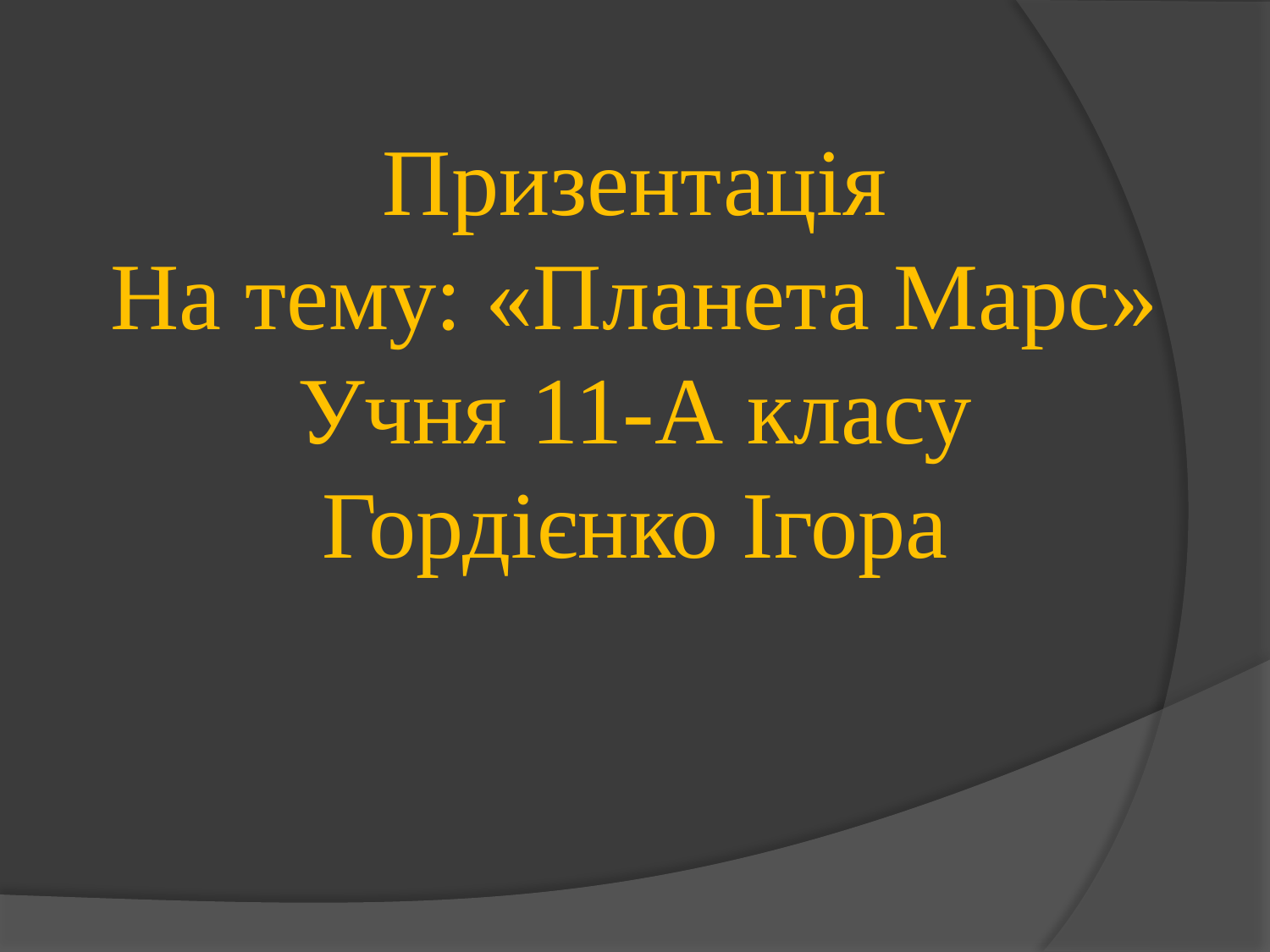

Призентація
На тему: «Планета Марс»
Учня 11-А класу
Гордієнко Ігора